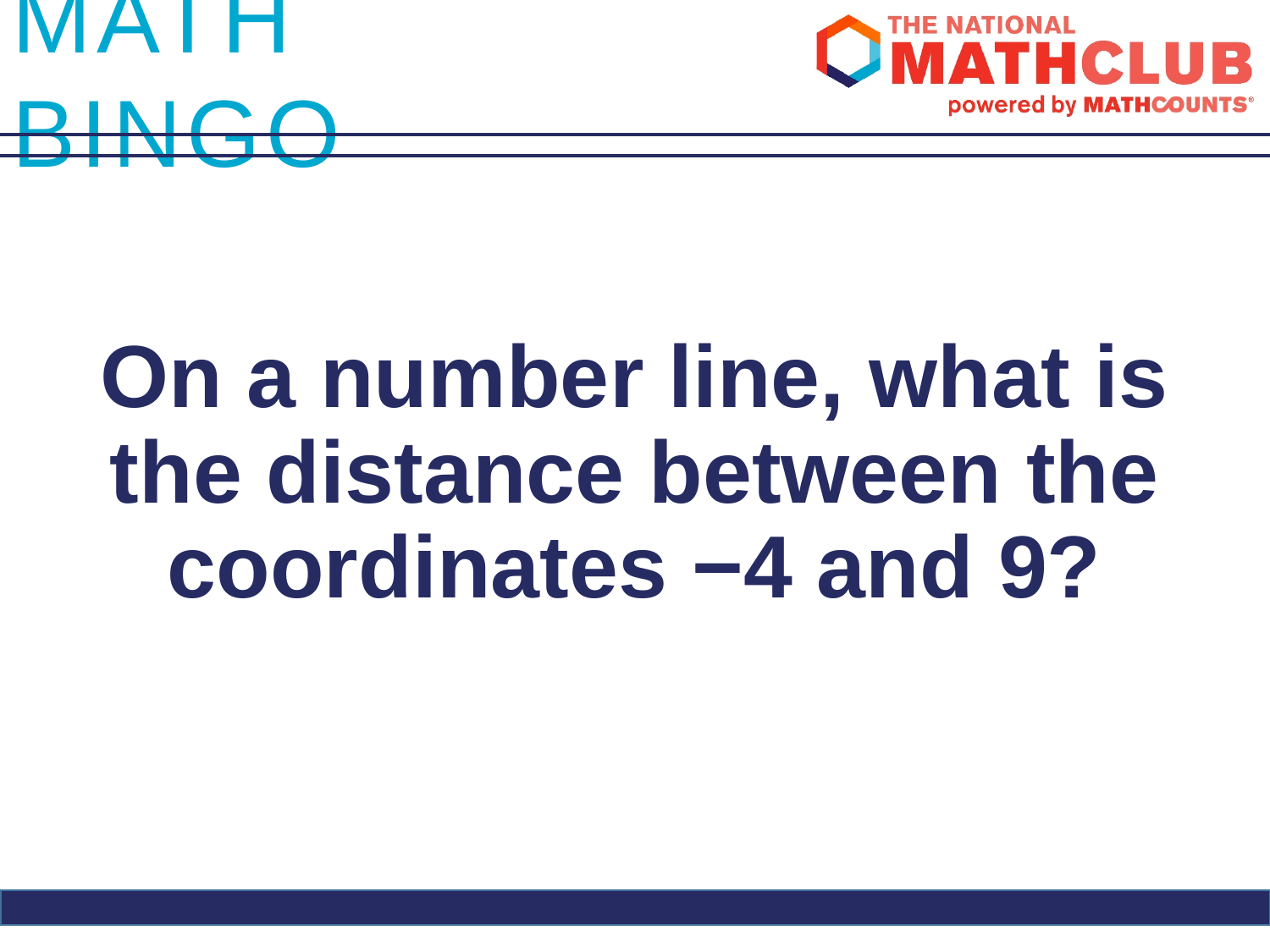

On a number line, what is the distance between the coordinates −4 and 9?